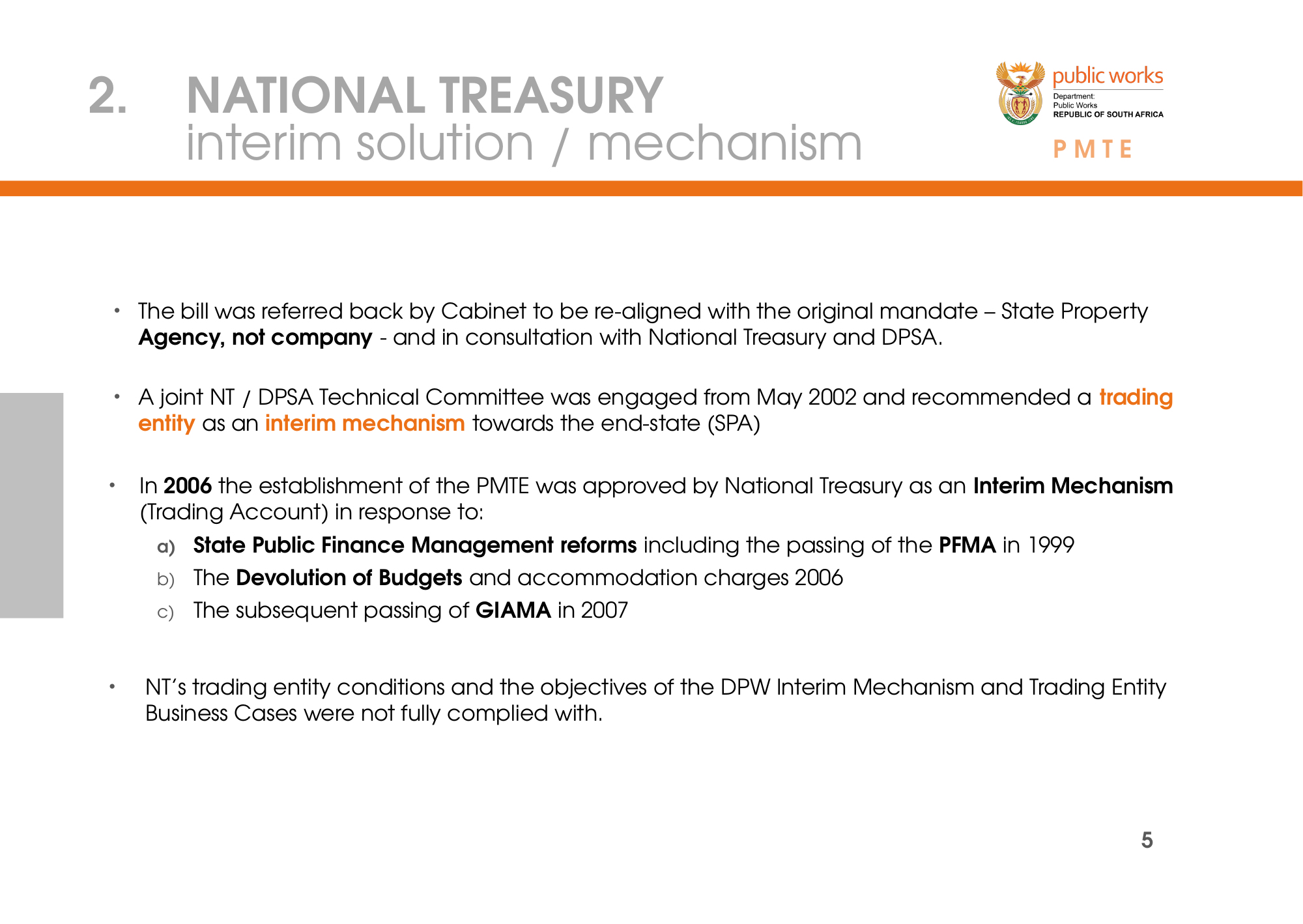

# 2.	NATIONAL TREASURY interim solution / mechanism
The bill was referred back by Cabinet to be re-aligned with the original mandate – State Property Agency, not company - and in consultation with National Treasury and DPSA.

A joint NT / DPSA Technical Committee was engaged from May 2002 and recommended a trading entity as an interim mechanism towards the end-state (SPA)

In 2006 the establishment of the PMTE was approved by National Treasury as an Interim Mechanism (Trading Account) in response to:
State Public Finance Management reforms including the passing of the PFMA in 1999
The Devolution of Budgets and accommodation charges 2006
The subsequent passing of GIAMA in 2007

NT’s trading entity conditions and the objectives of the DPW Interim Mechanism and Trading Entity Business Cases were not fully complied with.